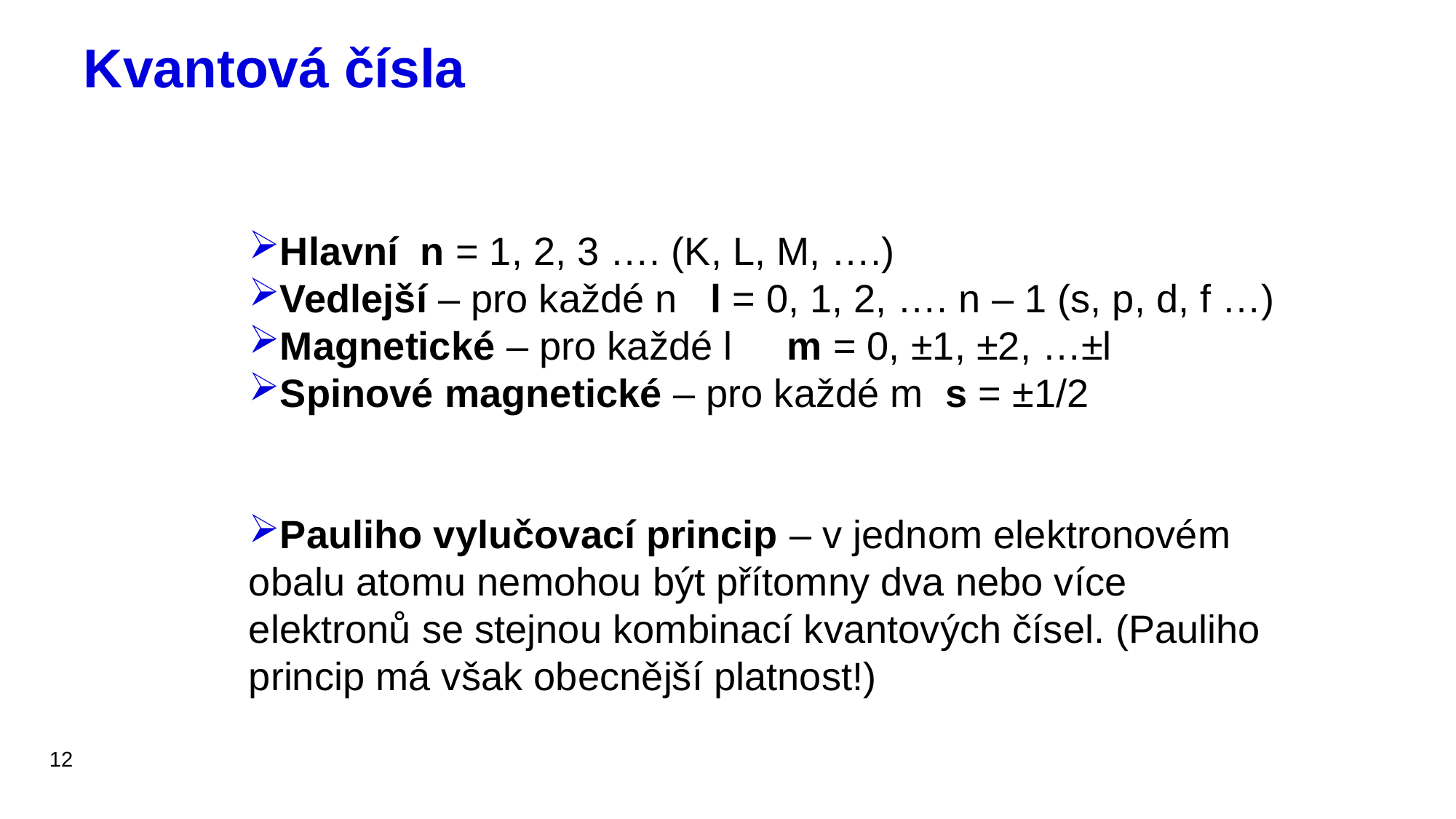

# Kvantová čísla
Hlavní  n = 1, 2, 3 …. (K, L, M, ….)
Vedlejší – pro každé n   l = 0, 1, 2, …. n – 1 (s, p, d, f …)
Magnetické – pro každé l     m = 0, ±1, ±2, …±l
Spinové magnetické – pro každé m  s = ±1/2

Pauliho vylučovací princip – v jednom elektronovém obalu atomu nemohou být přítomny dva nebo více elektronů se stejnou kombinací kvantových čísel. (Pauliho princip má však obecnější platnost!)
12